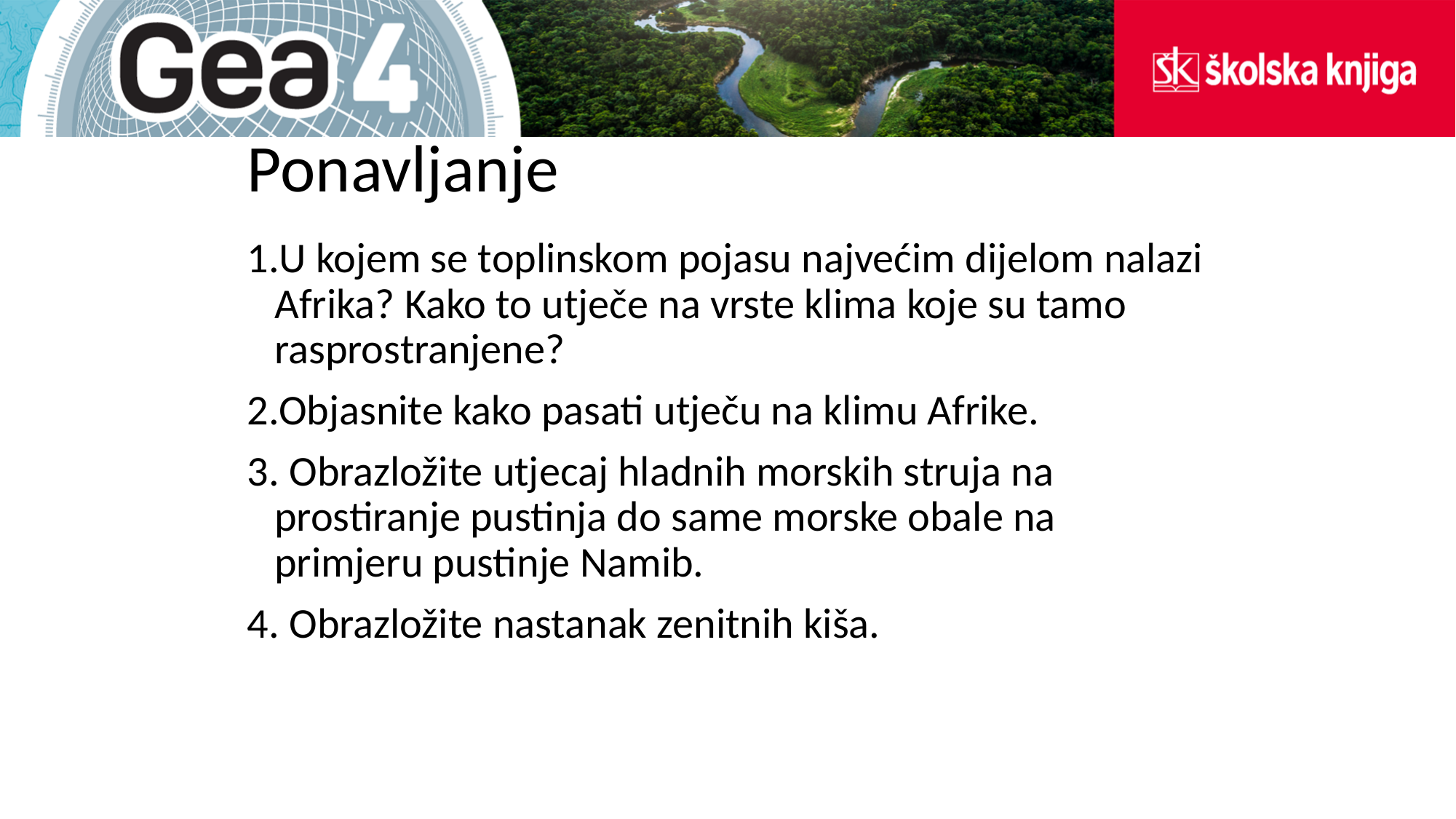

# Ponavljanje
1.U kojem se toplinskom pojasu najvećim dijelom nalazi Afrika? Kako to utječe na vrste klima koje su tamo rasprostranjene?
2.Objasnite kako pasati utječu na klimu Afrike.
3. Obrazložite utjecaj hladnih morskih struja na prostiranje pustinja do same morske obale na primjeru pustinje Namib.
4. Obrazložite nastanak zenitnih kiša.